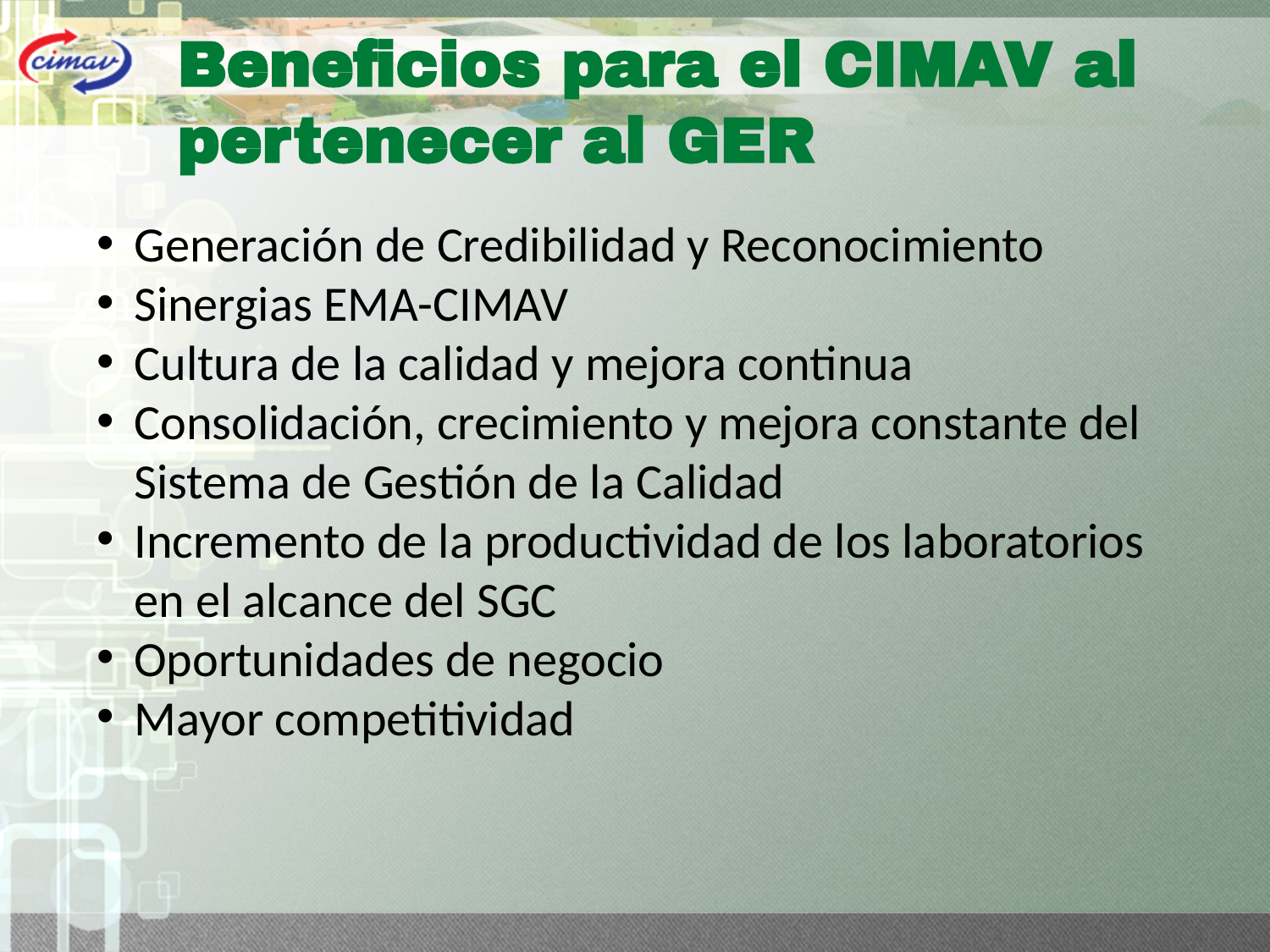

Beneficios para el CIMAV al pertenecer al GER
Generación de Credibilidad y Reconocimiento
Sinergias EMA-CIMAV
Cultura de la calidad y mejora continua
Consolidación, crecimiento y mejora constante del Sistema de Gestión de la Calidad
Incremento de la productividad de los laboratorios en el alcance del SGC
Oportunidades de negocio
Mayor competitividad